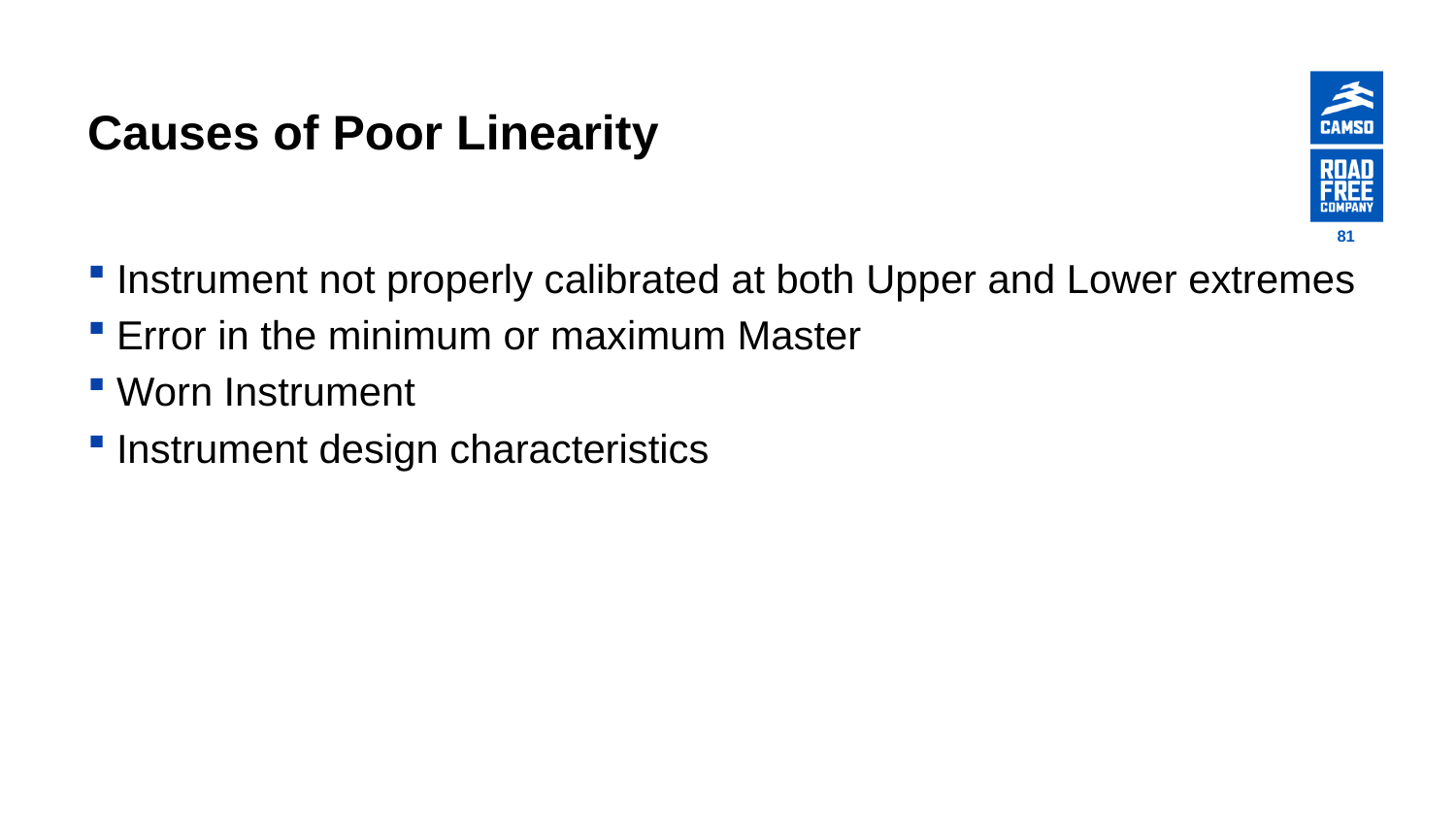

# Causes of Poor Linearity
81
Instrument not properly calibrated at both Upper and Lower extremes
Error in the minimum or maximum Master
Worn Instrument
Instrument design characteristics